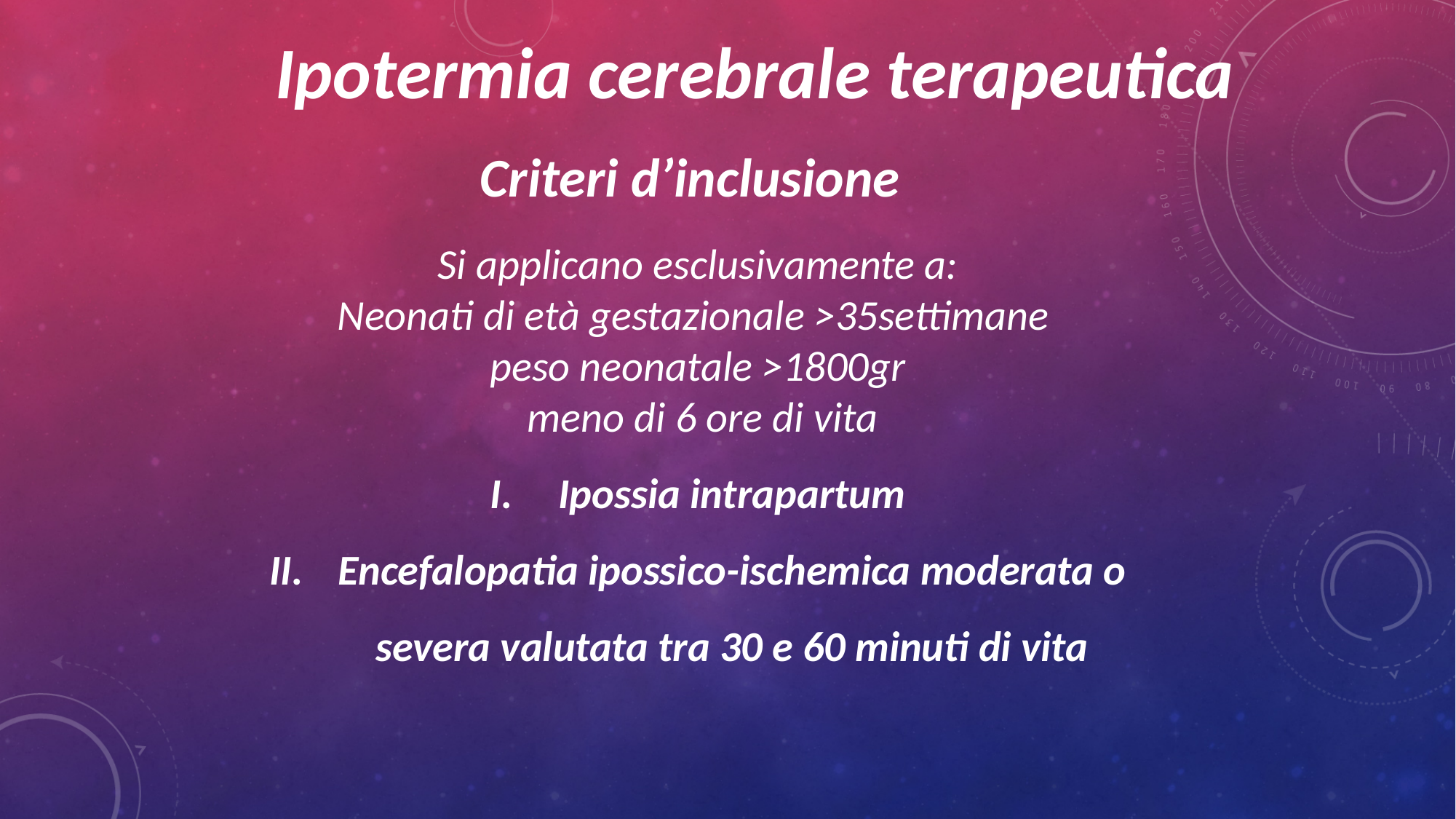

Ipotermia cerebrale terapeutica
Criteri d’inclusione
Si applicano esclusivamente a:
Neonati di età gestazionale >35settimane
 peso neonatale >1800gr
 meno di 6 ore di vita
Ipossia intrapartum
Encefalopatia ipossico-ischemica moderata o severa valutata tra 30 e 60 minuti di vita